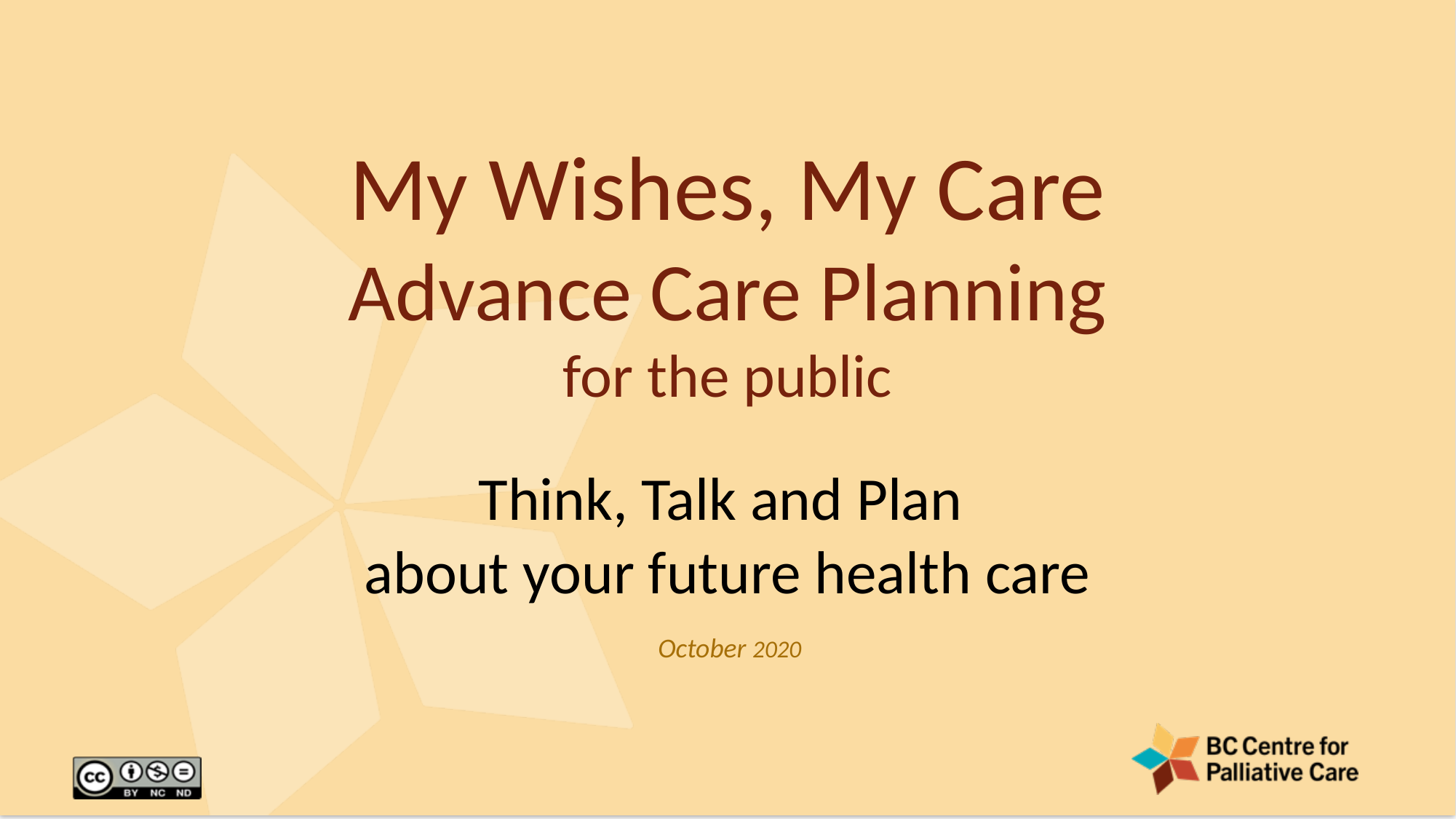

# My Wishes, My Care Advance Care Planning for the public
Think, Talk and Plan
about your future health care
October 2020